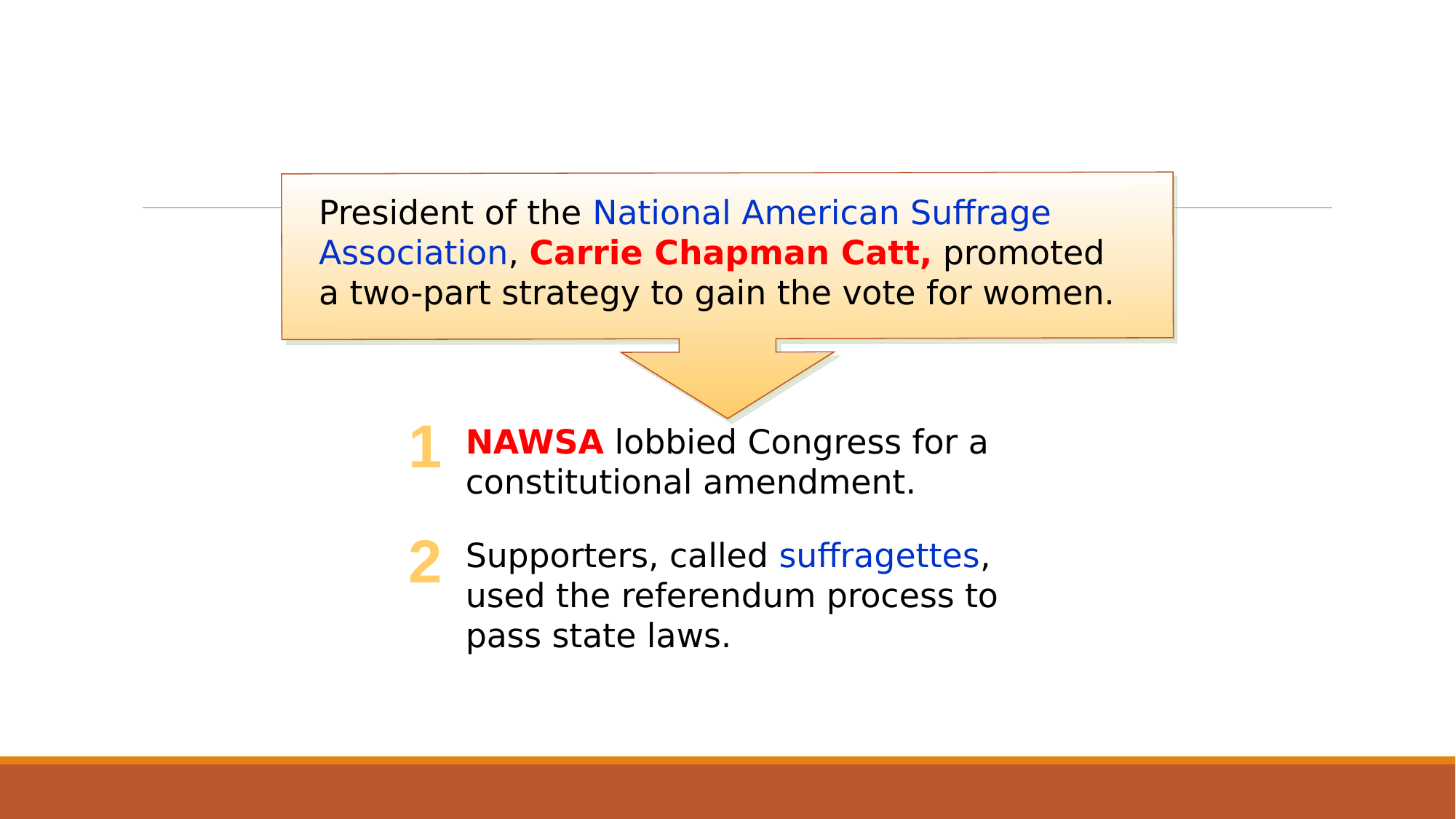

President of the National American Suffrage Association, Carrie Chapman Catt, promoted a two-part strategy to gain the vote for women.
1
NAWSA lobbied Congress for a constitutional amendment.
Supporters, called suffragettes, used the referendum process to pass state laws.
2